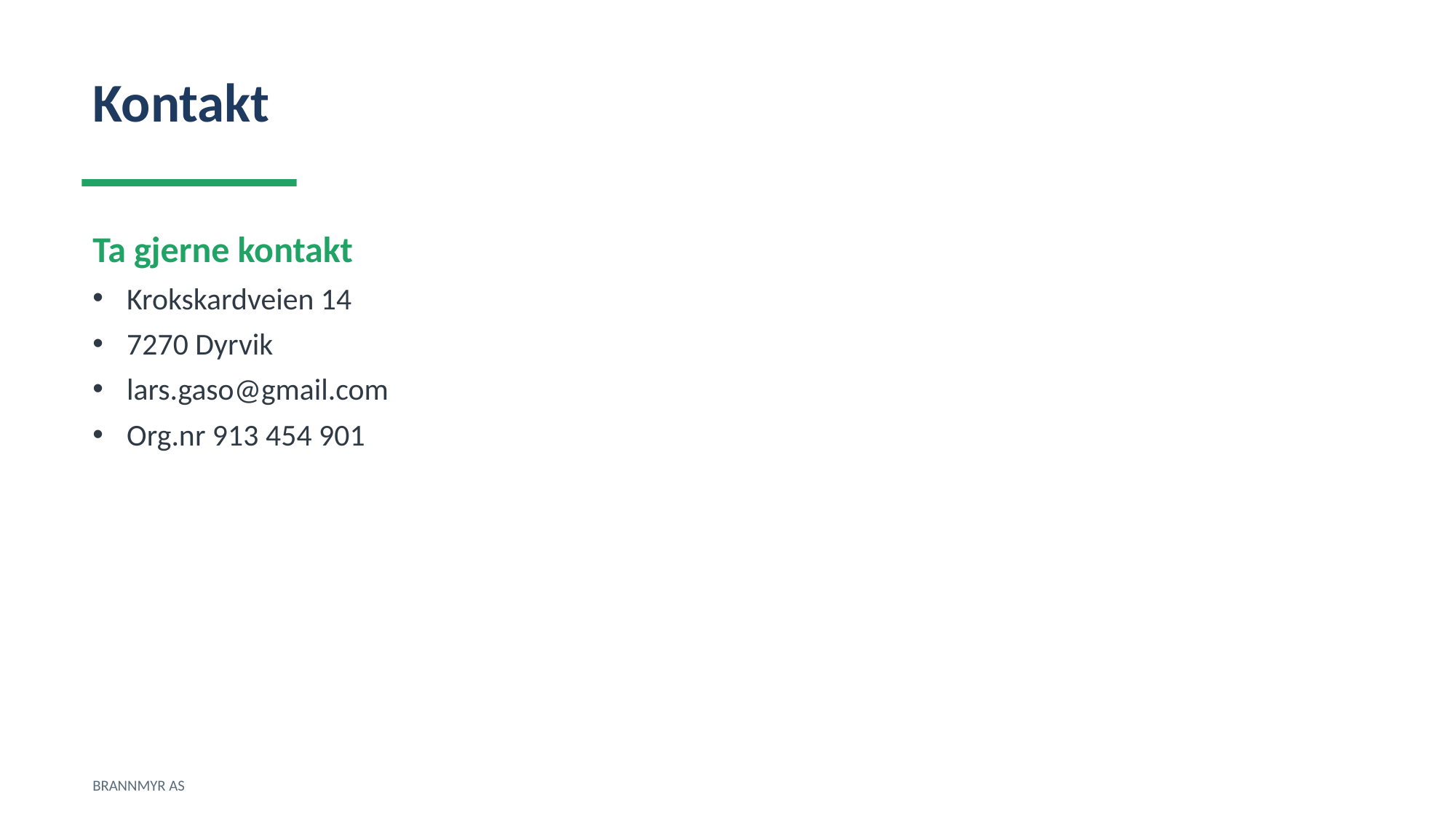

Kontakt

Ta gjerne kontakt
Krokskardveien 14
7270 Dyrvik
lars.gaso@gmail.com
Org.nr 913 454 901
BRANNMYR AS